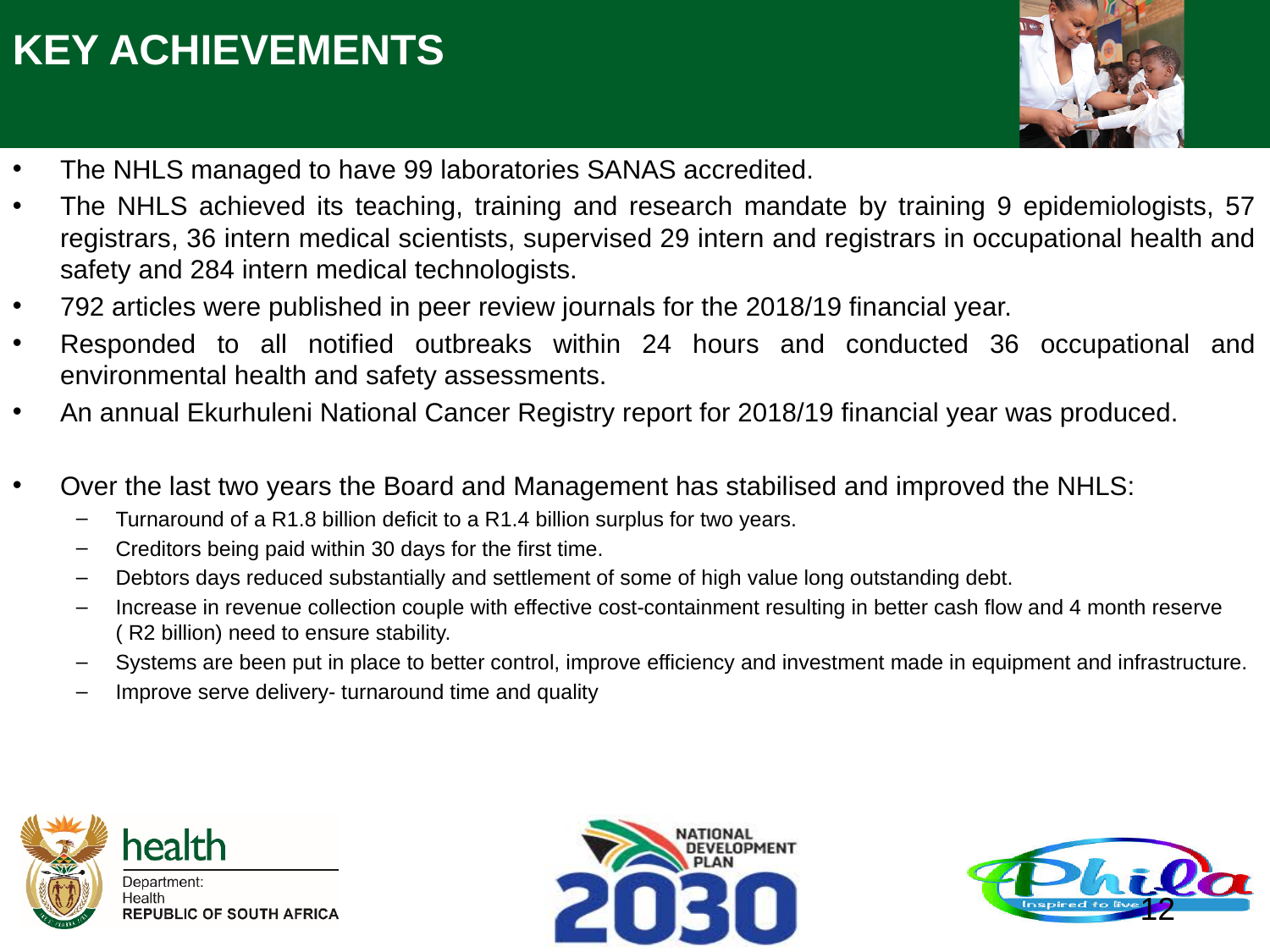

# KEY ACHIEVEMENTS
The NHLS managed to have 99 laboratories SANAS accredited.
The NHLS achieved its teaching, training and research mandate by training 9 epidemiologists, 57 registrars, 36 intern medical scientists, supervised 29 intern and registrars in occupational health and safety and 284 intern medical technologists.
792 articles were published in peer review journals for the 2018/19 financial year.
Responded to all notified outbreaks within 24 hours and conducted 36 occupational and environmental health and safety assessments.
An annual Ekurhuleni National Cancer Registry report for 2018/19 financial year was produced.

Over the last two years the Board and Management has stabilised and improved the NHLS:
Turnaround of a R1.8 billion deficit to a R1.4 billion surplus for two years.
Creditors being paid within 30 days for the first time.
Debtors days reduced substantially and settlement of some of high value long outstanding debt.
Increase in revenue collection couple with effective cost-containment resulting in better cash flow and 4 month reserve ( R2 billion) need to ensure stability.
Systems are been put in place to better control, improve efficiency and investment made in equipment and infrastructure.
Improve serve delivery- turnaround time and quality